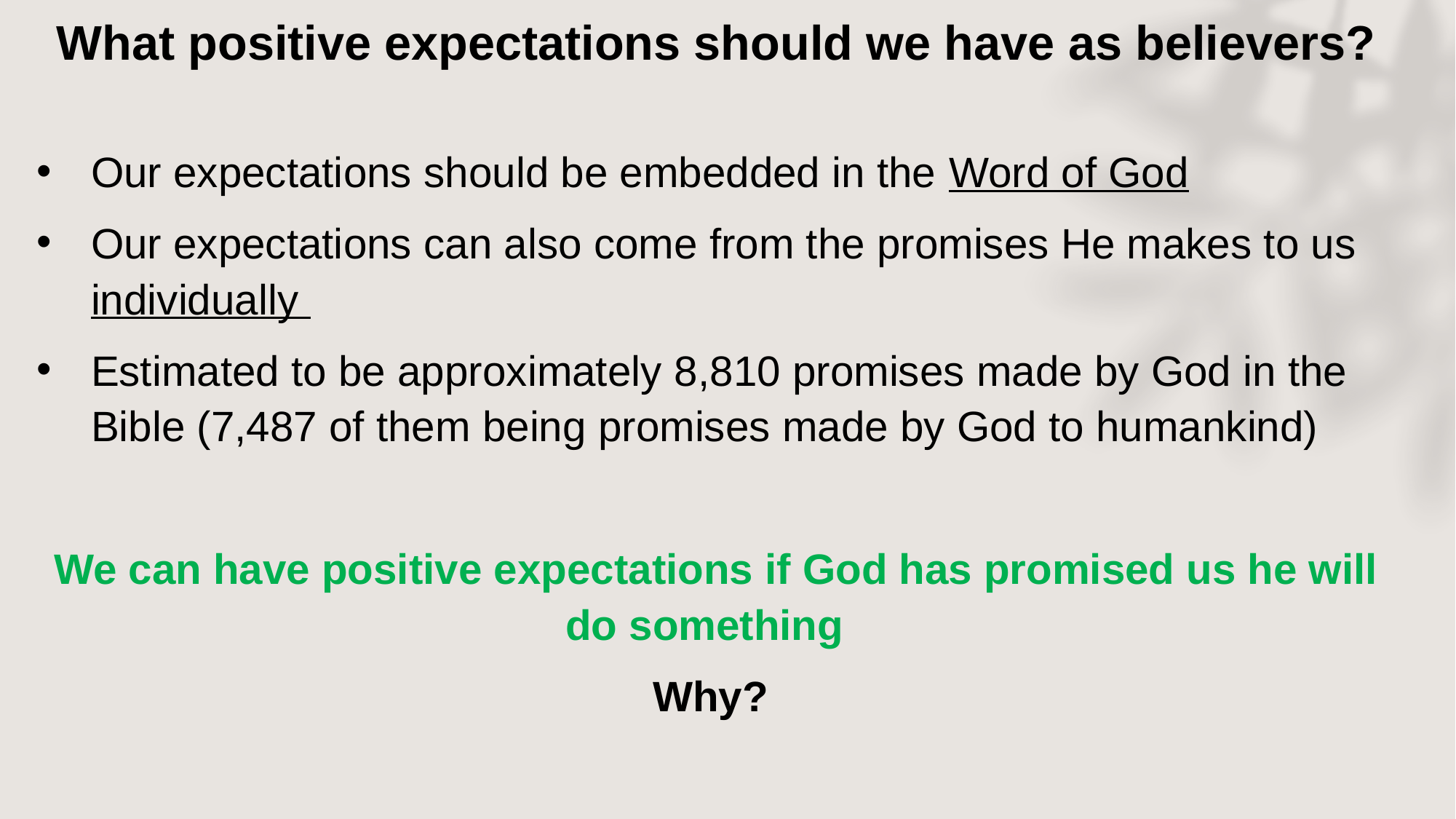

What positive expectations should we have as believers?

Our expectations should be embedded in the Word of God
Our expectations can also come from the promises He makes to us individually
Estimated to be approximately 8,810 promises made by God in the Bible (7,487 of them being promises made by God to humankind)

We can have positive expectations if God has promised us he will do something
Why?